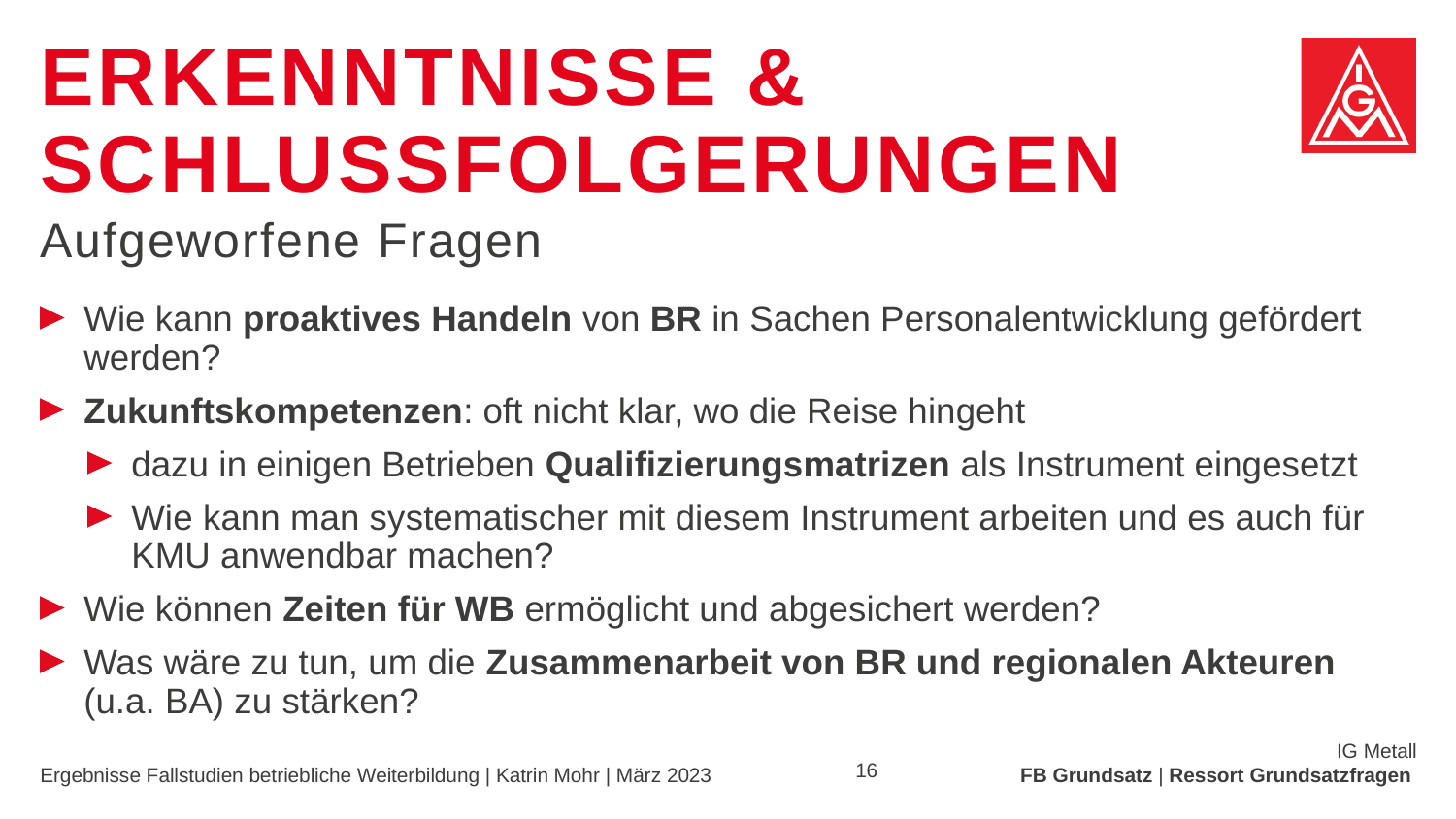

# Erkenntnisse & Schlussfolgerungen
Aufgeworfene Fragen
Wie kann proaktives Handeln von BR in Sachen Personalentwicklung gefördert werden?
Zukunftskompetenzen: oft nicht klar, wo die Reise hingeht
dazu in einigen Betrieben Qualifizierungsmatrizen als Instrument eingesetzt
Wie kann man systematischer mit diesem Instrument arbeiten und es auch für KMU anwendbar machen?
Wie können Zeiten für WB ermöglicht und abgesichert werden?
Was wäre zu tun, um die Zusammenarbeit von BR und regionalen Akteuren (u.a. BA) zu stärken?